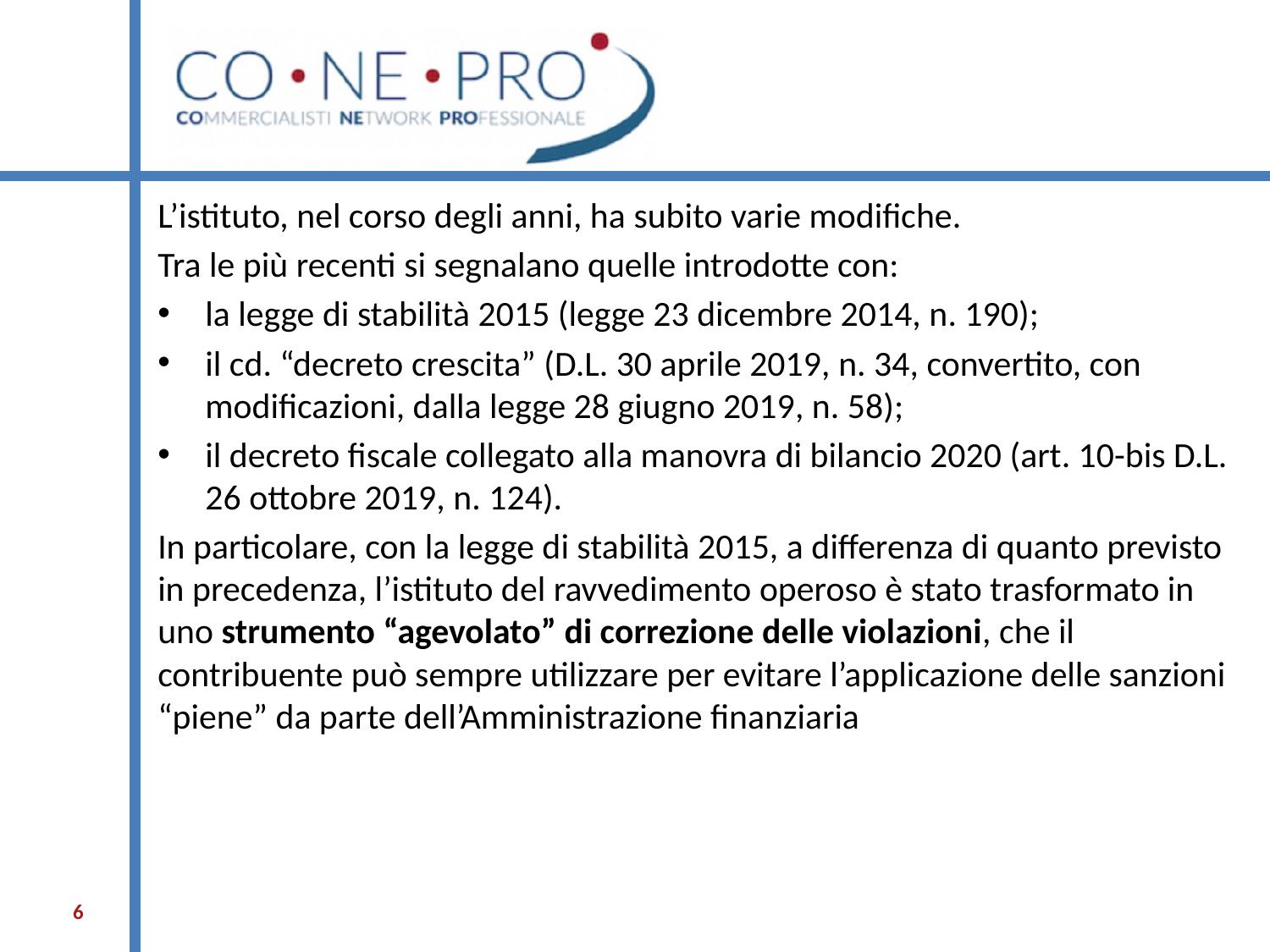

L’istituto, nel corso degli anni, ha subito varie modifiche.
Tra le più recenti si segnalano quelle introdotte con:
la legge di stabilità 2015 (legge 23 dicembre 2014, n. 190);
il cd. “decreto crescita” (D.L. 30 aprile 2019, n. 34, convertito, con modificazioni, dalla legge 28 giugno 2019, n. 58);
il decreto fiscale collegato alla manovra di bilancio 2020 (art. 10-bis D.L. 26 ottobre 2019, n. 124).
In particolare, con la legge di stabilità 2015, a differenza di quanto previsto in precedenza, l’istituto del ravvedimento operoso è stato trasformato in uno strumento “agevolato” di correzione delle violazioni, che il contribuente può sempre utilizzare per evitare l’applicazione delle sanzioni “piene” da parte dell’Amministrazione finanziaria
#
6